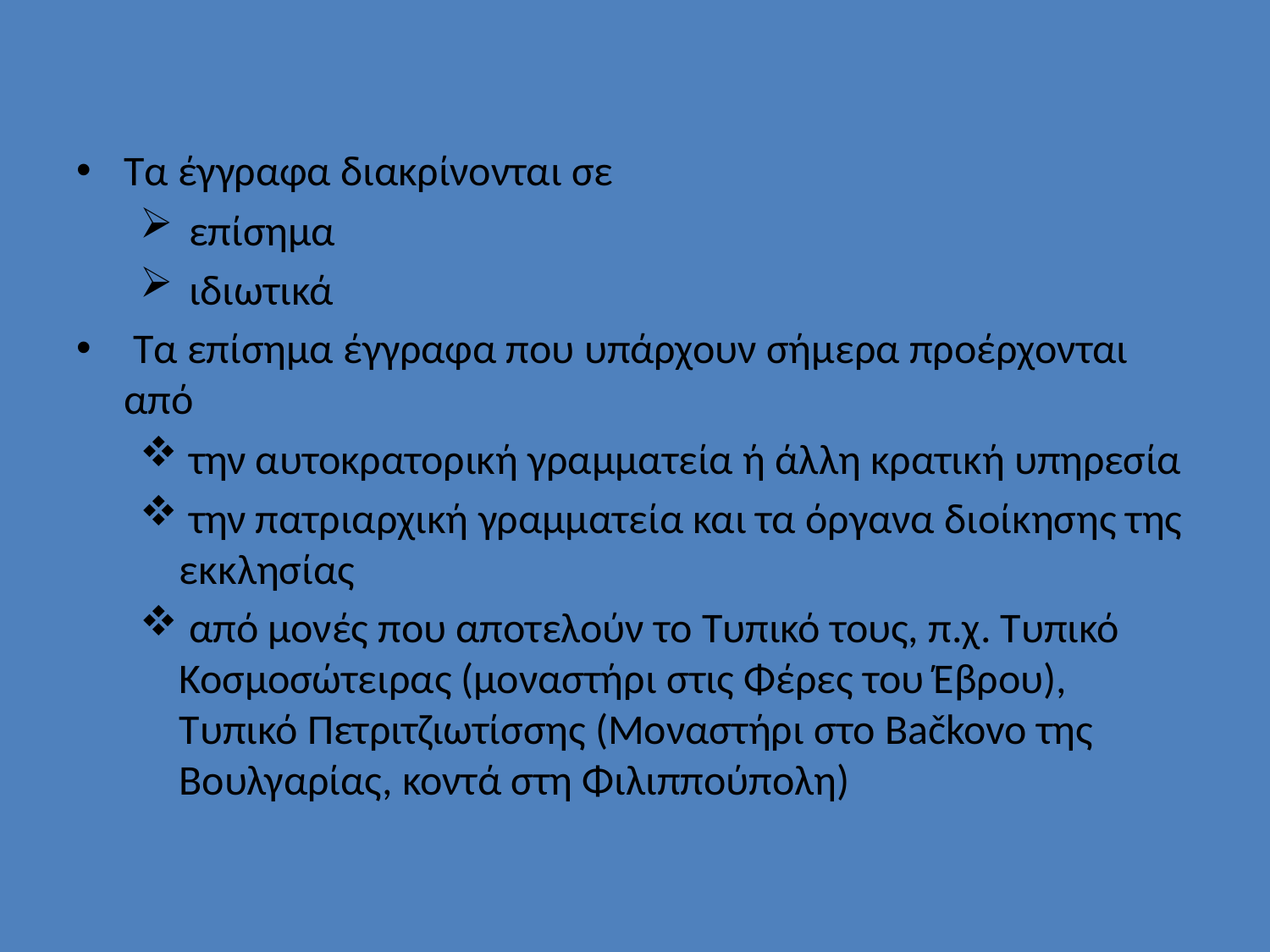

#
Τα έγγραφα διακρίνονται σε
 επίσημα
 ιδιωτικά
 Τα επίσημα έγγραφα που υπάρχουν σήμερα προέρχονται  από
 την αυτοκρατορική γραμματεία ή άλλη κρατική υπηρεσία
 την πατριαρχική γραμματεία και τα όργανα διοίκησης της εκκλησίας
 από μονές που αποτελούν το Τυπικό τους, π.χ. Τυπικό Κοσμοσώτειρας (μοναστήρι στις Φέρες του Έβρου), Τυπικό Πετριτζιωτίσσης (Μοναστήρι στο Bačkovo της Βουλγαρίας, κοντά στη Φιλιππούπολη)